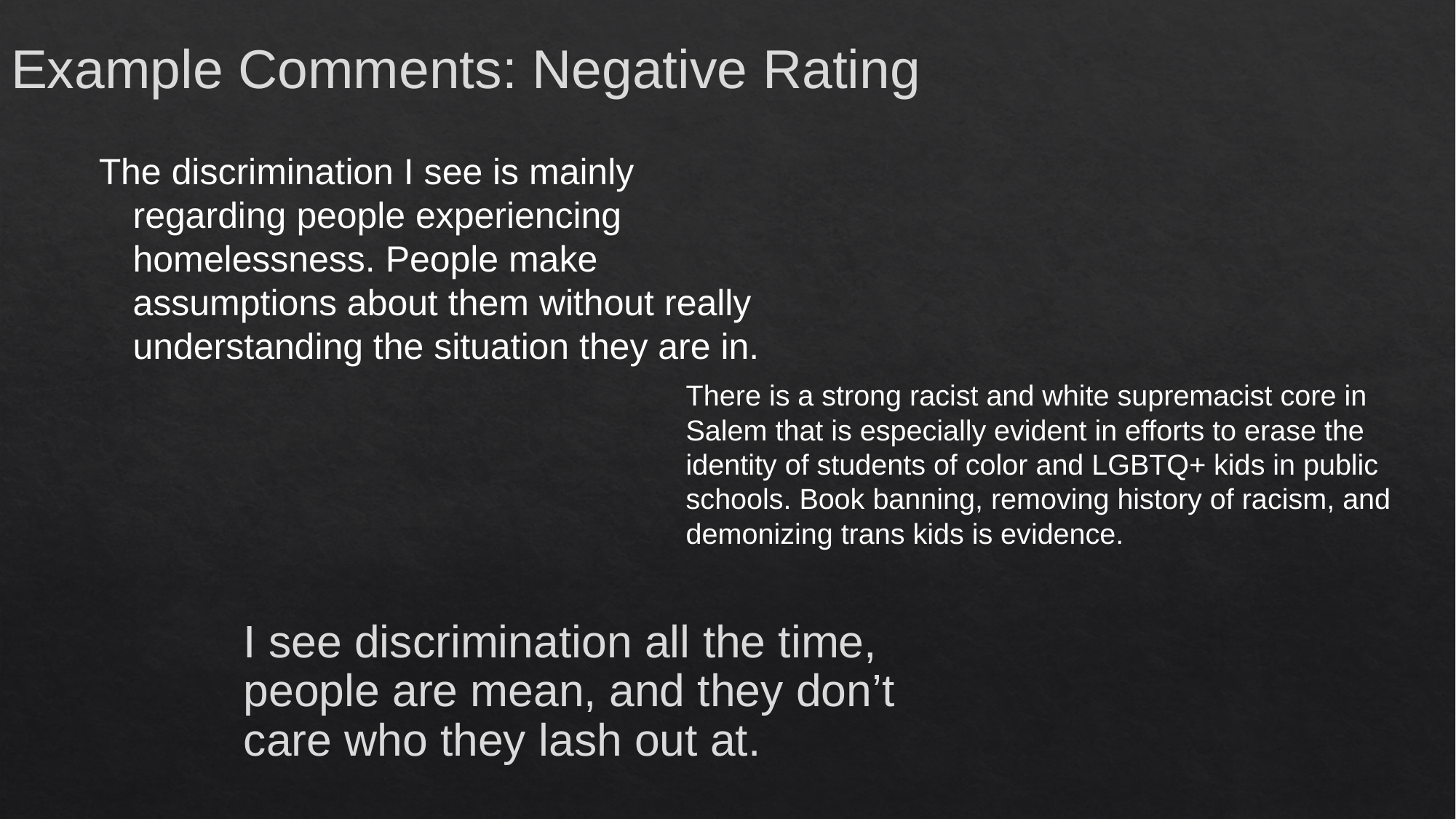

Example Comments: Negative Rating

The discrimination I see is mainly regarding people experiencing homelessness. People make assumptions about them without really understanding the situation they are in.
There is a strong racist and white supremacist core in Salem that is especially evident in efforts to erase the identity of students of color and LGBTQ+ kids in public schools. Book banning, removing history of racism, and demonizing trans kids is evidence.
I see discrimination all the time, people are mean, and they don’t care who they lash out at.